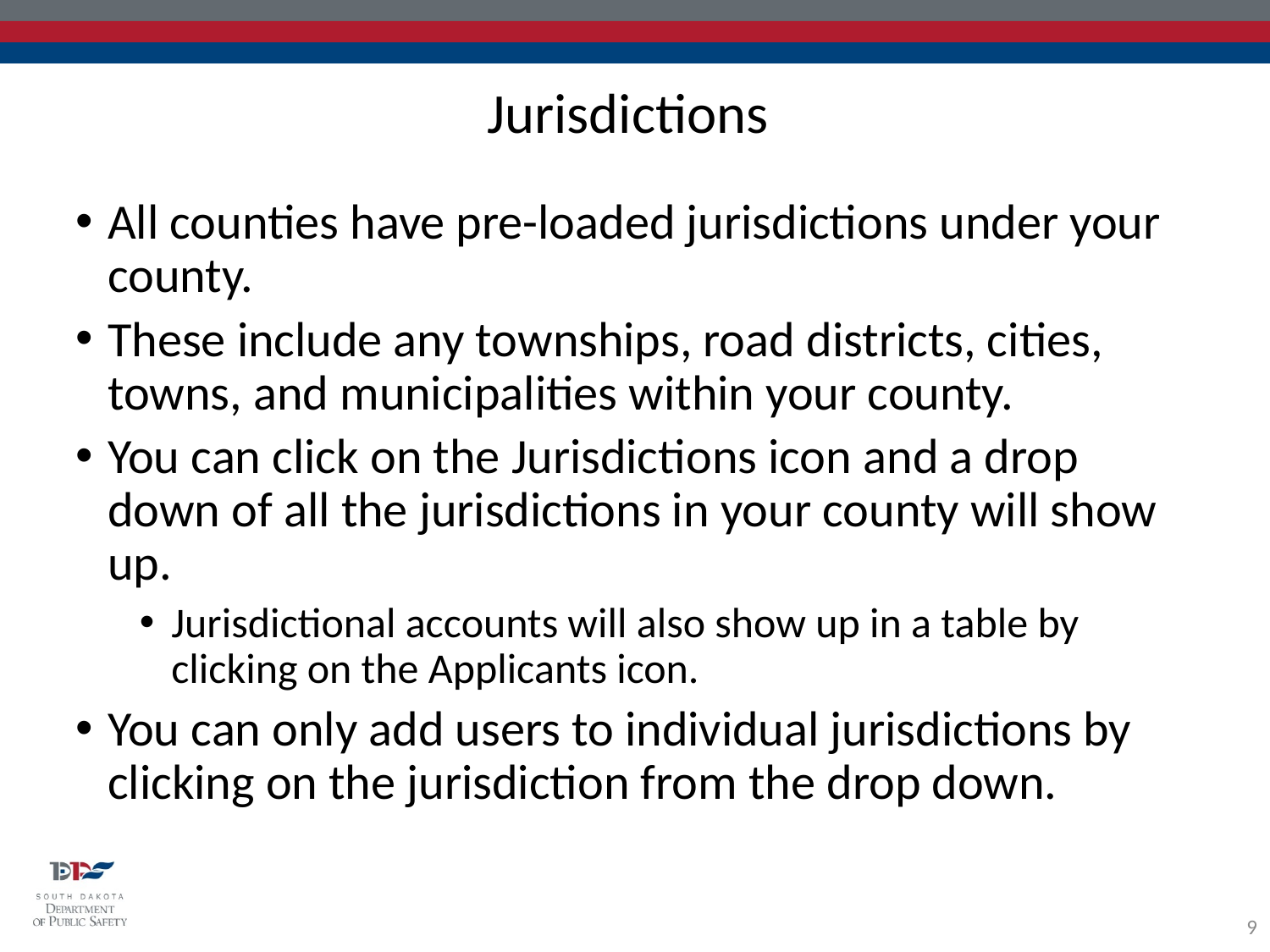

Jurisdictions
All counties have pre-loaded jurisdictions under your county.
These include any townships, road districts, cities, towns, and municipalities within your county.
You can click on the Jurisdictions icon and a drop down of all the jurisdictions in your county will show up.
Jurisdictional accounts will also show up in a table by clicking on the Applicants icon.
You can only add users to individual jurisdictions by clicking on the jurisdiction from the drop down.
9